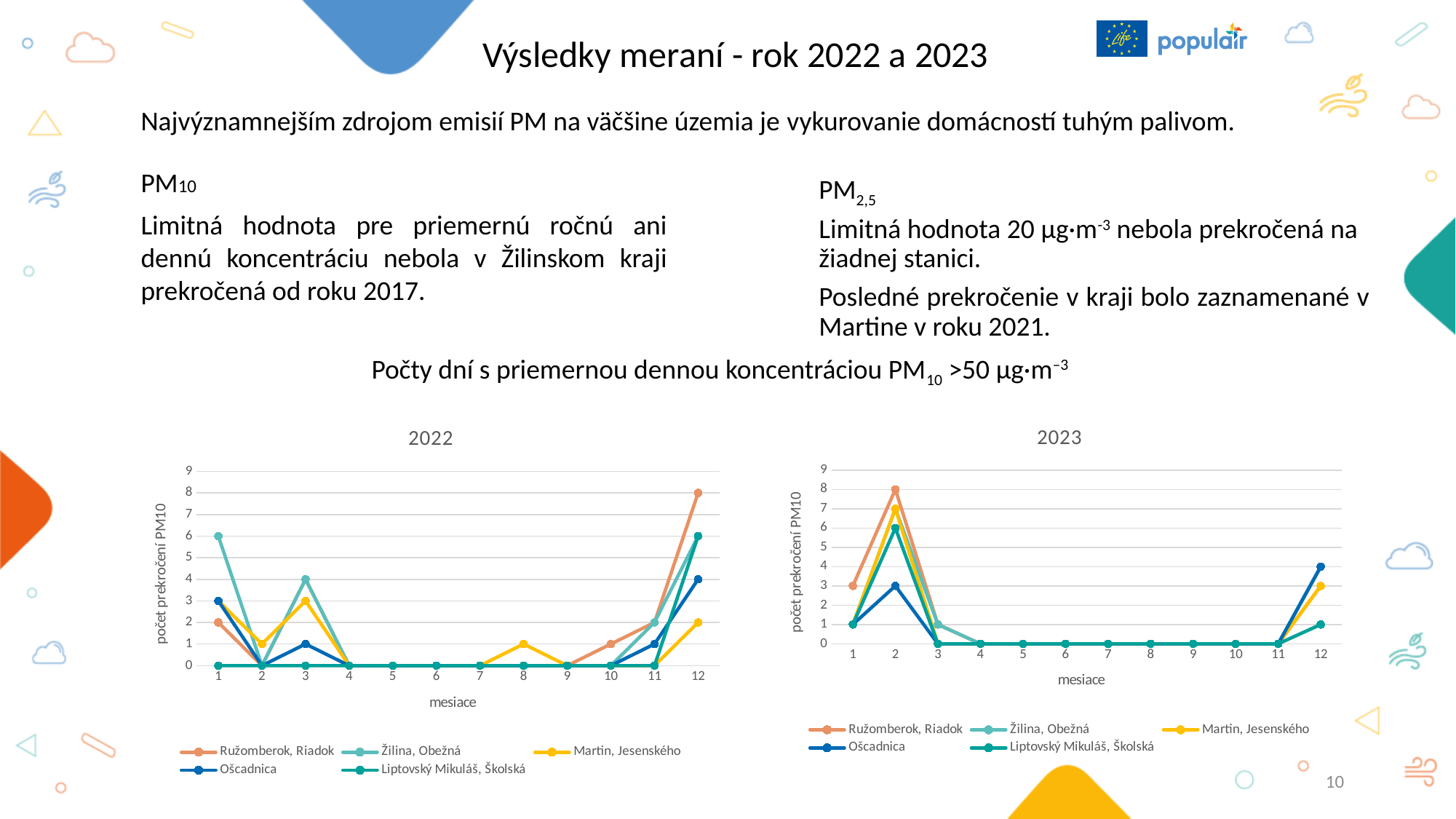

Výsledky meraní - rok 2022 a 2023
Najvýznamnejším zdrojom emisií PM na väčšine územia je vykurovanie domácností tuhým palivom.
PM10
Limitná hodnota pre priemernú ročnú ani dennú koncentráciu nebola v Žilinskom kraji prekročená od roku 2017.

PM2,5
Limitná hodnota 20 µg·m-3 nebola prekročená na žiadnej stanici.
Posledné prekročenie v kraji bolo zaznamenané v Martine v roku 2021.
Počty dní s priemernou dennou koncentráciou PM10 >50 µg·m–3

### Chart: 2023

| Category | Ružomberok, Riadok | Žilina, Obežná | Martin, Jesenského | Ošcadnica | Liptovský Mikuláš, Školská |
|---|---|---|---|---|---|

### Chart: 2022

| Category | Ružomberok, Riadok | Žilina, Obežná | Martin, Jesenského | Ošcadnica | Liptovský Mikuláš, Školská |
|---|---|---|---|---|---|
10